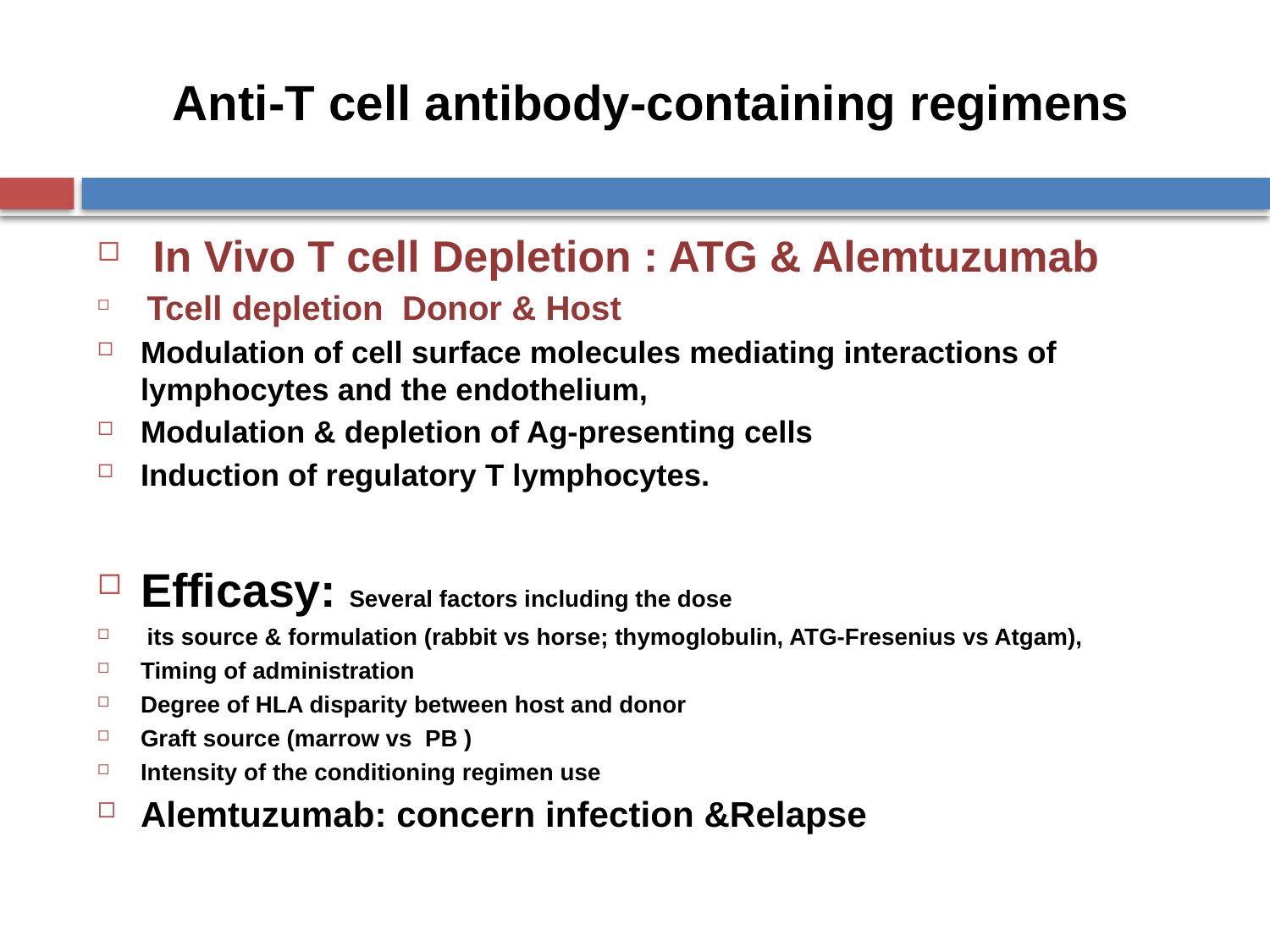

# Anti-T cell antibody-containing regimens
 In Vivo T cell Depletion : ATG & Alemtuzumab
 Tcell depletion  Donor & Host
Modulation of cell surface molecules mediating interactions of lymphocytes and the endothelium,
Modulation & depletion of Ag-presenting cells
Induction of regulatory T lymphocytes.

Efficasy: Several factors including the dose
 its source & formulation (rabbit vs horse; thymoglobulin, ATG-Fresenius vs Atgam),
Timing of administration
Degree of HLA disparity between host and donor
Graft source (marrow vs  PB )
Intensity of the conditioning regimen use
Alemtuzumab: concern infection &Relapse